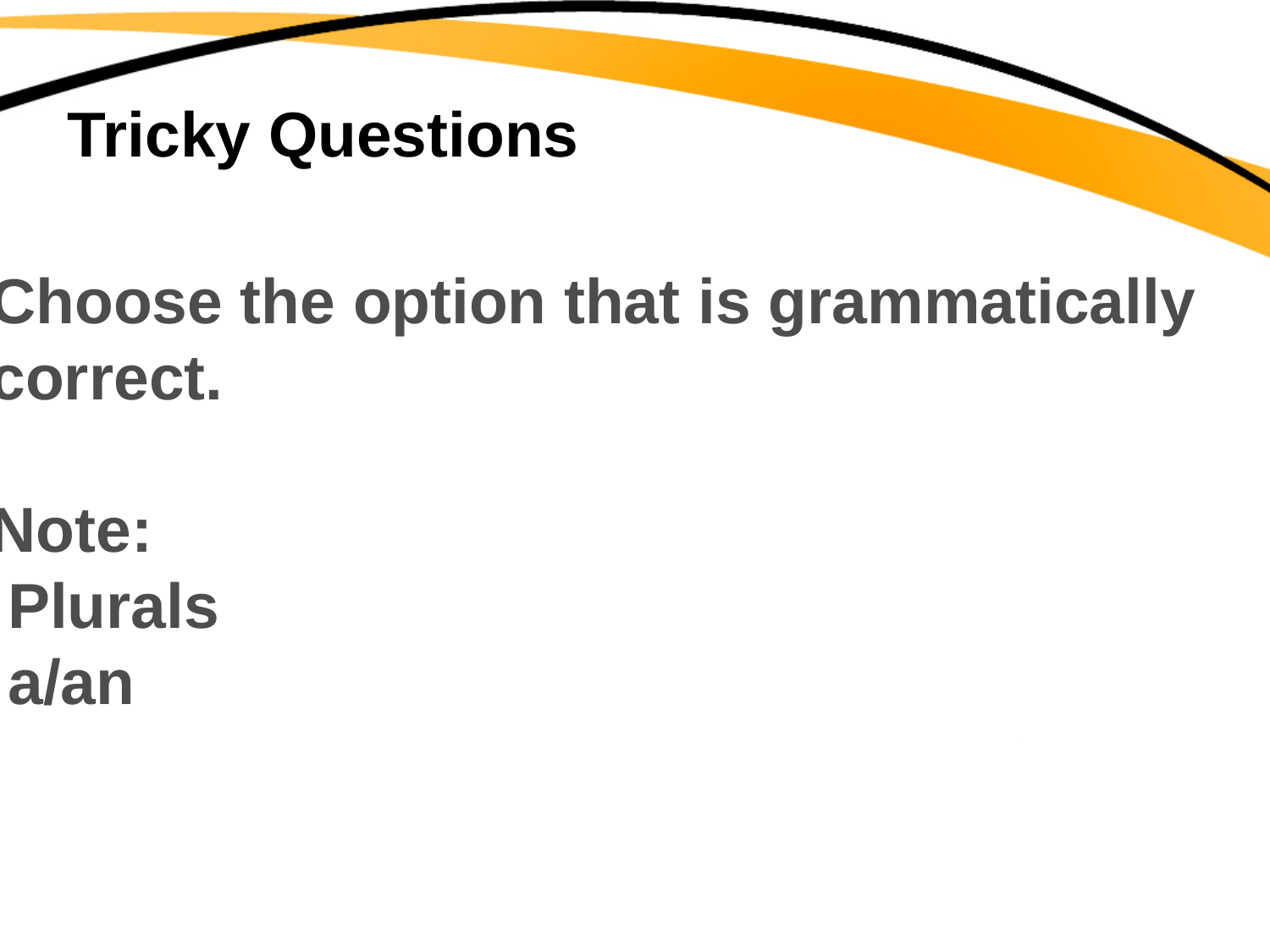

# Tricky Questions
Choose the option that is grammatically
correct.

Note:
 Plurals
 a/an